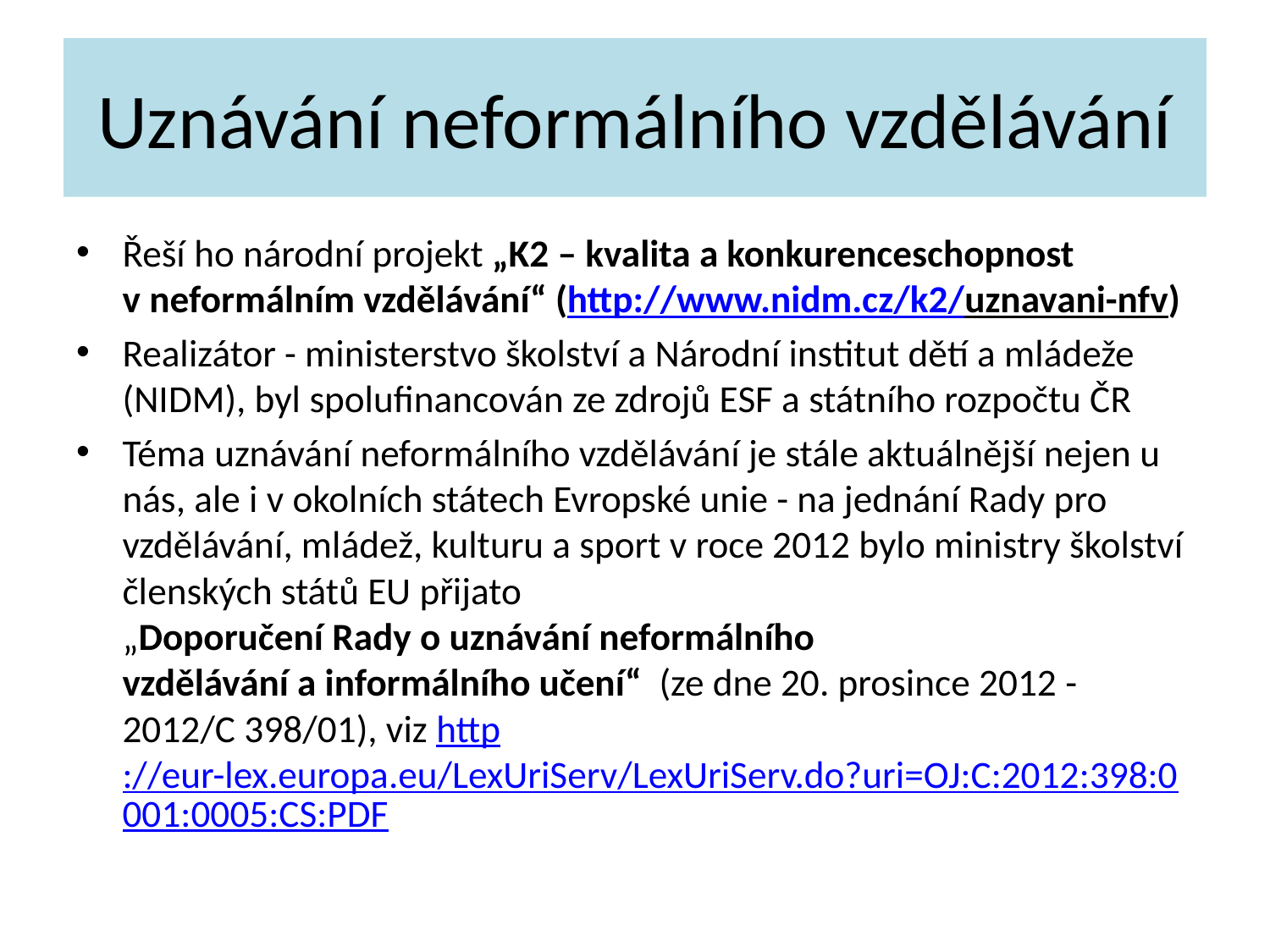

# Uznávání neformálního vzdělávání
Řeší ho národní projekt „K2 – kvalita a konkurenceschopnost v neformálním vzdělávání“ (http://www.nidm.cz/k2/uznavani-nfv)
Realizátor - ministerstvo školství a Národní institut dětí a mládeže (NIDM), byl spolufinancován ze zdrojů ESF a státního rozpočtu ČR
Téma uznávání neformálního vzdělávání je stále aktuálnější nejen u nás, ale i v okolních státech Evropské unie - na jednání Rady pro vzdělávání, mládež, kulturu a sport v roce 2012 bylo ministry školství členských států EU přijato „Doporučení Rady o uznávání neformálního vzdělávání a informálního učení“  (ze dne 20. prosince 2012 - 2012/C 398/01), viz http://eur-lex.europa.eu/LexUriServ/LexUriServ.do?uri=OJ:C:2012:398:0001:0005:CS:PDF